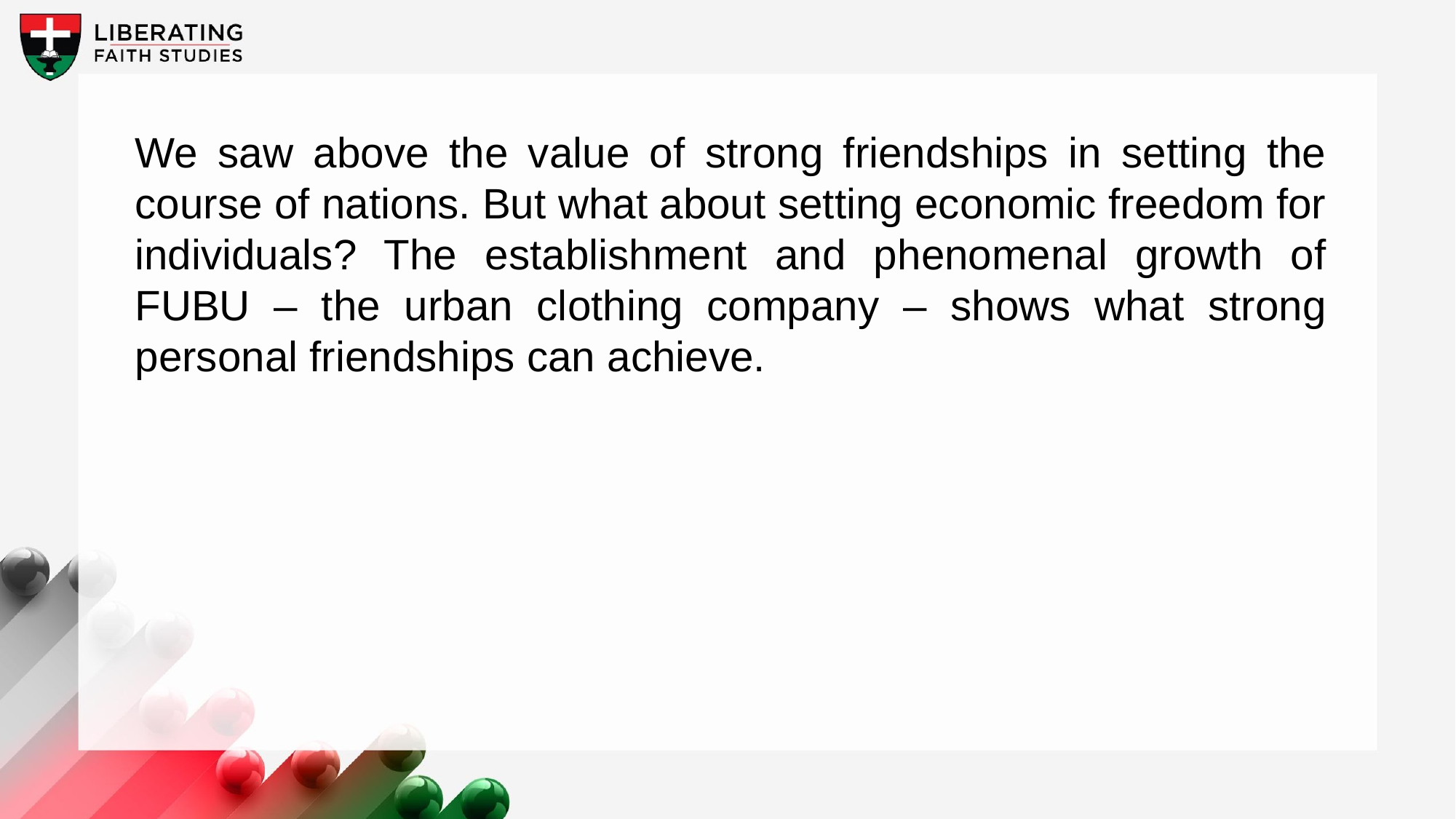

We saw above the value of strong friendships in setting the course of nations. But what about setting economic freedom for individuals? The establishment and phenomenal growth of FUBU – the urban clothing company – shows what strong personal friendships can achieve.